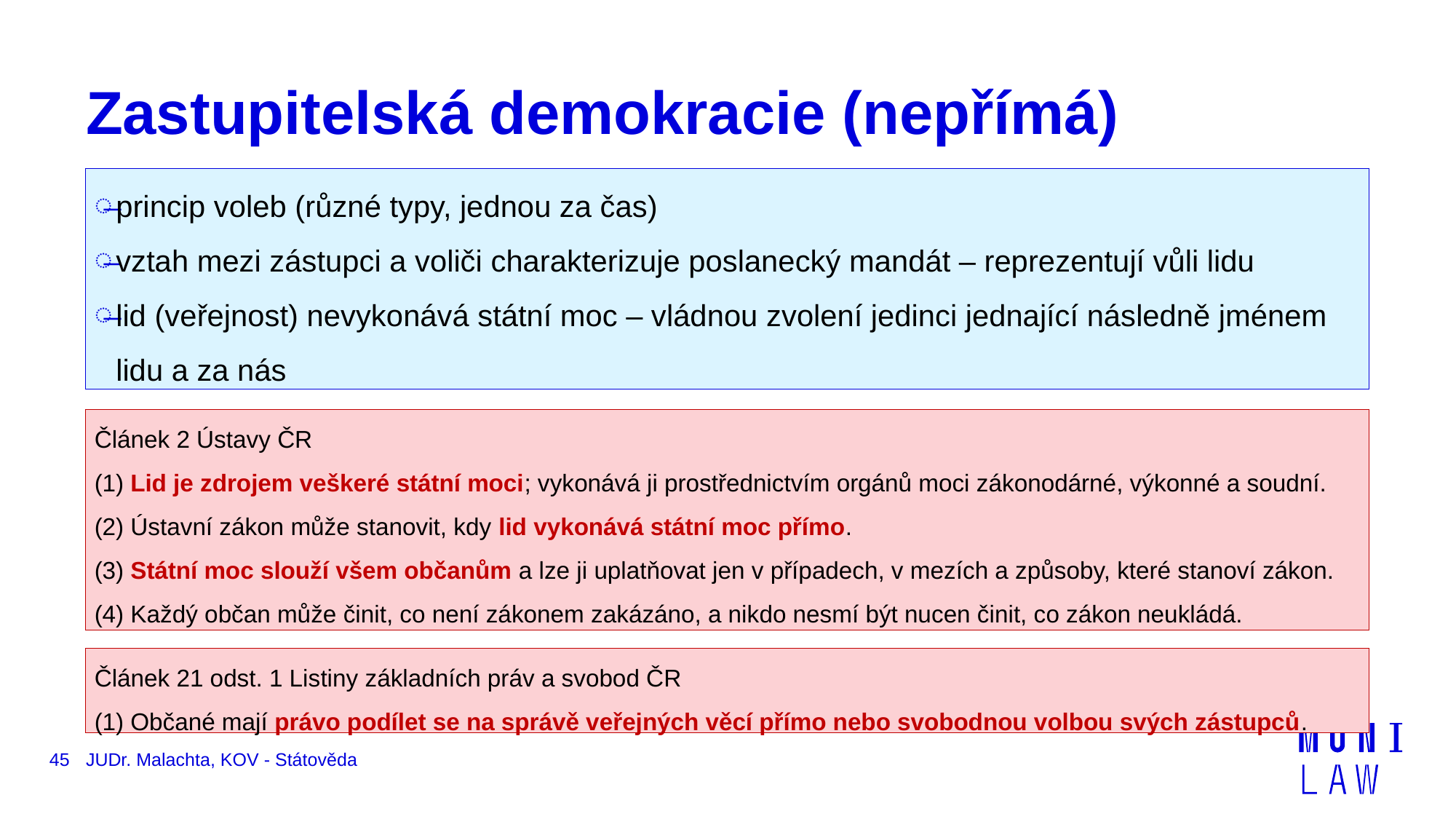

# Zastupitelská demokracie (nepřímá)
princip voleb (různé typy, jednou za čas)
vztah mezi zástupci a voliči charakterizuje poslanecký mandát – reprezentují vůli lidu
lid (veřejnost) nevykonává státní moc – vládnou zvolení jedinci jednající následně jménem lidu a za nás
Článek 2 Ústavy ČR
(1) Lid je zdrojem veškeré státní moci; vykonává ji prostřednictvím orgánů moci zákonodárné, výkonné a soudní.
(2) Ústavní zákon může stanovit, kdy lid vykonává státní moc přímo.
(3) Státní moc slouží všem občanům a lze ji uplatňovat jen v případech, v mezích a způsoby, které stanoví zákon.
(4) Každý občan může činit, co není zákonem zakázáno, a nikdo nesmí být nucen činit, co zákon neukládá.
Článek 21 odst. 1 Listiny základních práv a svobod ČR
(1) Občané mají právo podílet se na správě veřejných věcí přímo nebo svobodnou volbou svých zástupců.
45
JUDr. Malachta, KOV - Státověda